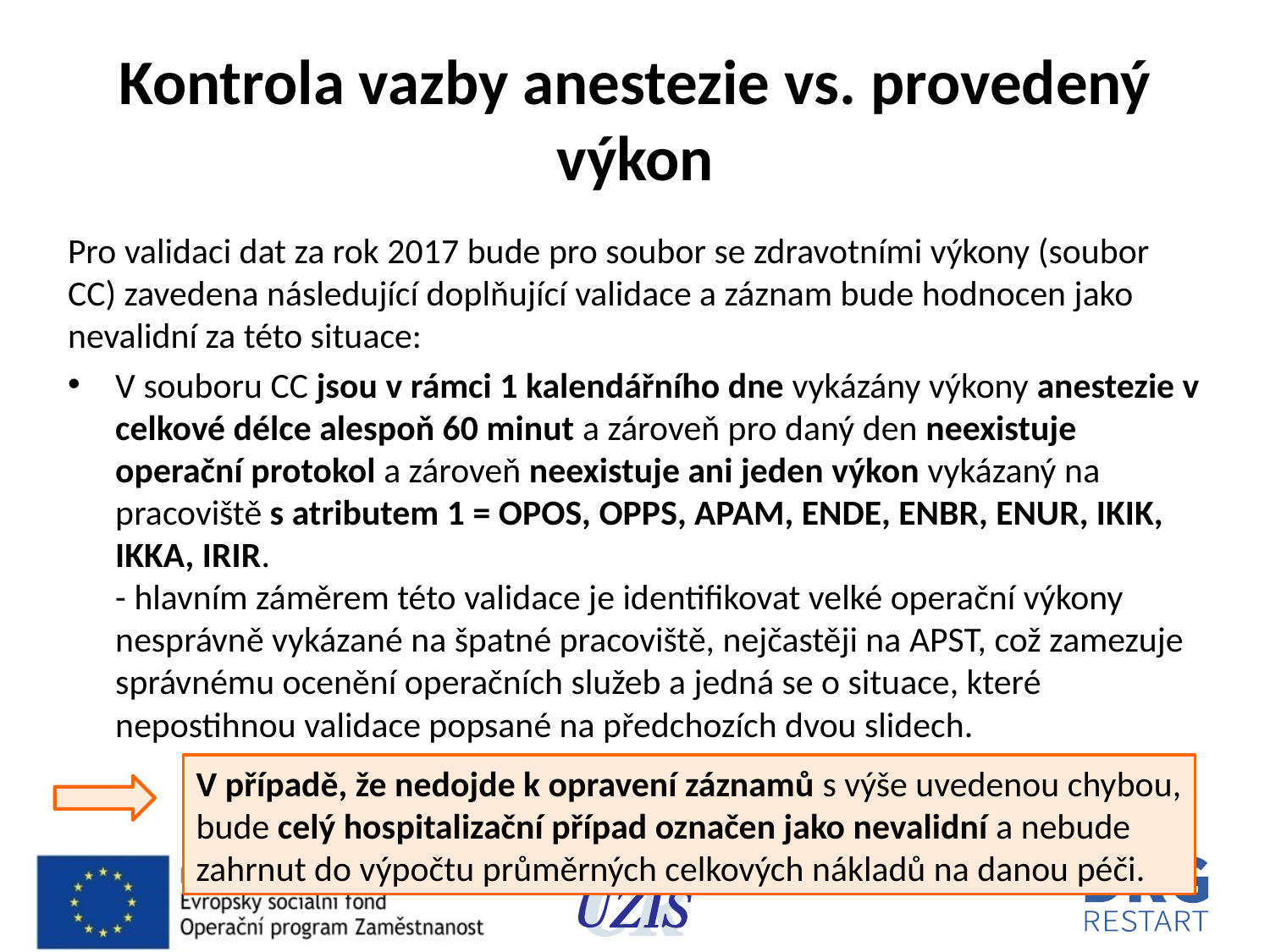

# Kontrola vazby anestezie vs. provedený výkon
Pro validaci dat za rok 2017 bude pro soubor se zdravotními výkony (soubor CC) zavedena následující doplňující validace a záznam bude hodnocen jako nevalidní za této situace:
V souboru CC jsou v rámci 1 kalendářního dne vykázány výkony anestezie v celkové délce alespoň 60 minut a zároveň pro daný den neexistuje operační protokol a zároveň neexistuje ani jeden výkon vykázaný na pracoviště s atributem 1 = OPOS, OPPS, APAM, ENDE, ENBR, ENUR, IKIK, IKKA, IRIR.
- hlavním záměrem této validace je identifikovat velké operační výkony nesprávně vykázané na špatné pracoviště, nejčastěji na APST, což zamezuje správnému ocenění operačních služeb a jedná se o situace, které nepostihnou validace popsané na předchozích dvou slidech.
V případě, že nedojde k opravení záznamů s výše uvedenou chybou, bude celý hospitalizační případ označen jako nevalidní a nebude zahrnut do výpočtu průměrných celkových nákladů na danou péči.